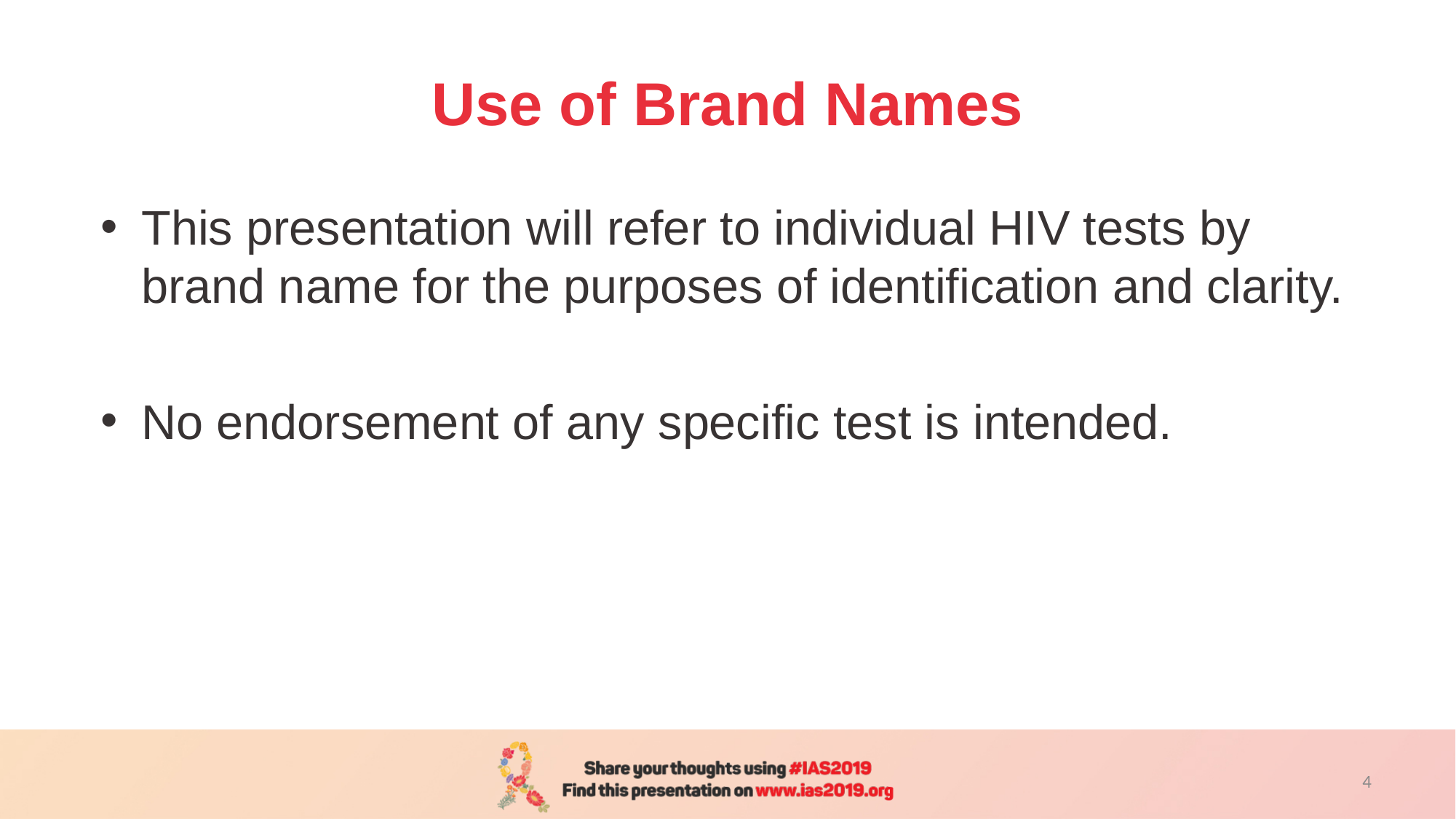

4
# Use of Brand Names
This presentation will refer to individual HIV tests by brand name for the purposes of identification and clarity.

No endorsement of any specific test is intended.